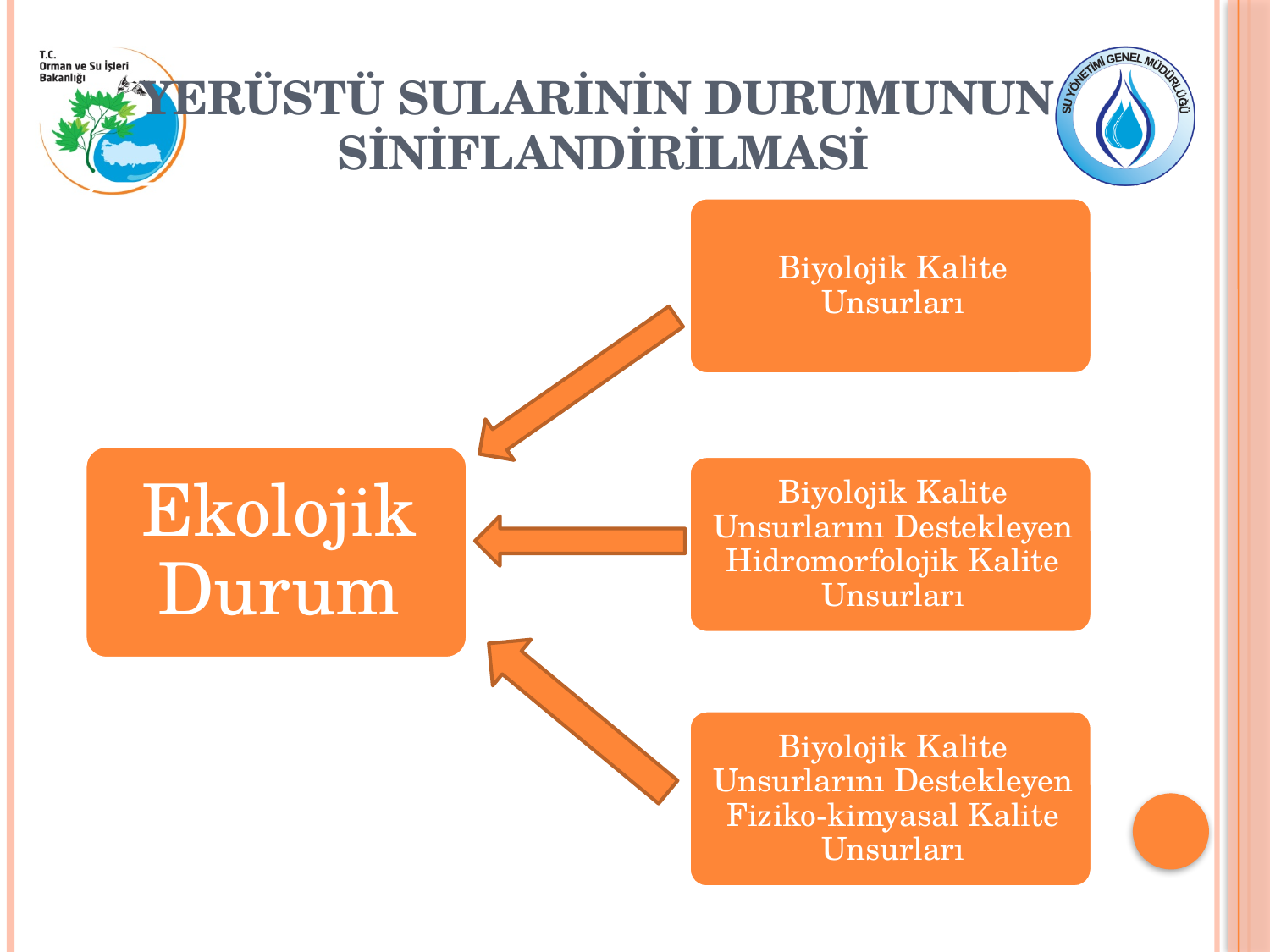

# yerüstü Sularinin Durumunun siniflandirilmasi

Ekolojik Durum

Biyolojik Kalite Unsurları

Biyolojik Kalite Unsurlarını Destekleyen Hidromorfolojik Kalite Unsurları

Biyolojik Kalite Unsurlarını Destekleyen Fiziko-kimyasal Kalite Unsurları